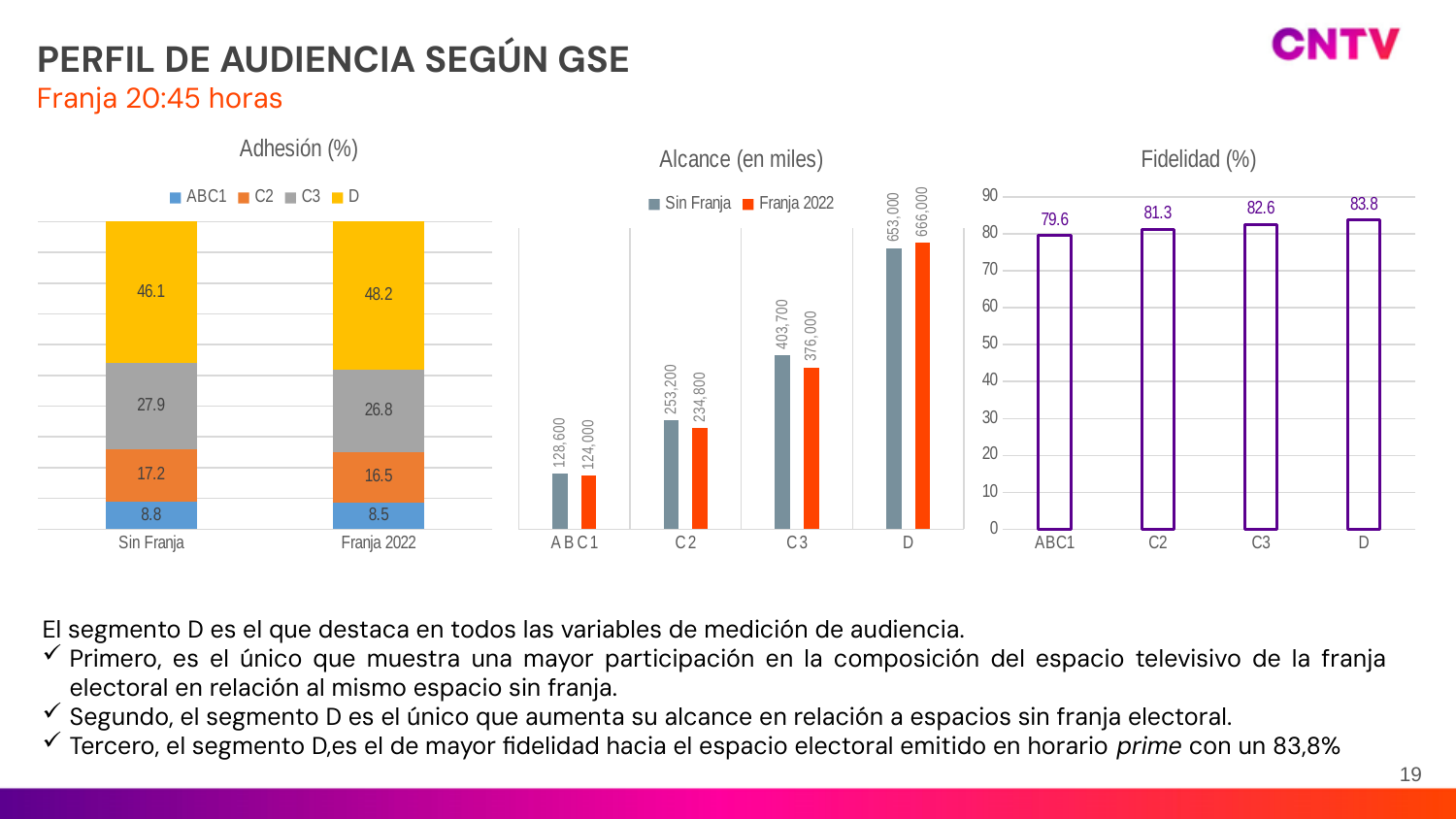

PERFIL DE AUDIENCIA SEGÚN GSE
Franja 20:45 horas

### Chart: Adhesión (%)

| Category | ABC1 | C2 | C3 | D |
|---|---|---|---|---|
| Sin Franja | 8.8 | 17.2 | 27.9 | 46.1 |
| Franja 2022 | 8.5 | 16.5 | 26.8 | 48.2 |

### Chart: Alcance (en miles)

| Category | Sin Franja | Franja 2022 |
|---|---|---|
| ABC1 | 128600.0 | 124000.0 |
| C2 | 253200.0 | 234800.0 |
| C3 | 403700.0 | 376000.0 |
| D | 653000.0 | 666000.0 |

### Chart: Fidelidad (%)

| Category | Franja 2022 |
|---|---|
| ABC1 | 79.6 |
| C2 | 81.3 |
| C3 | 82.6 |
| D | 83.8 |
El segmento D es el que destaca en todos las variables de medición de audiencia.
Primero, es el único que muestra una mayor participación en la composición del espacio televisivo de la franja electoral en relación al mismo espacio sin franja.
Segundo, el segmento D es el único que aumenta su alcance en relación a espacios sin franja electoral.
Tercero, el segmento D,es el de mayor fidelidad hacia el espacio electoral emitido en horario prime con un 83,8%
19